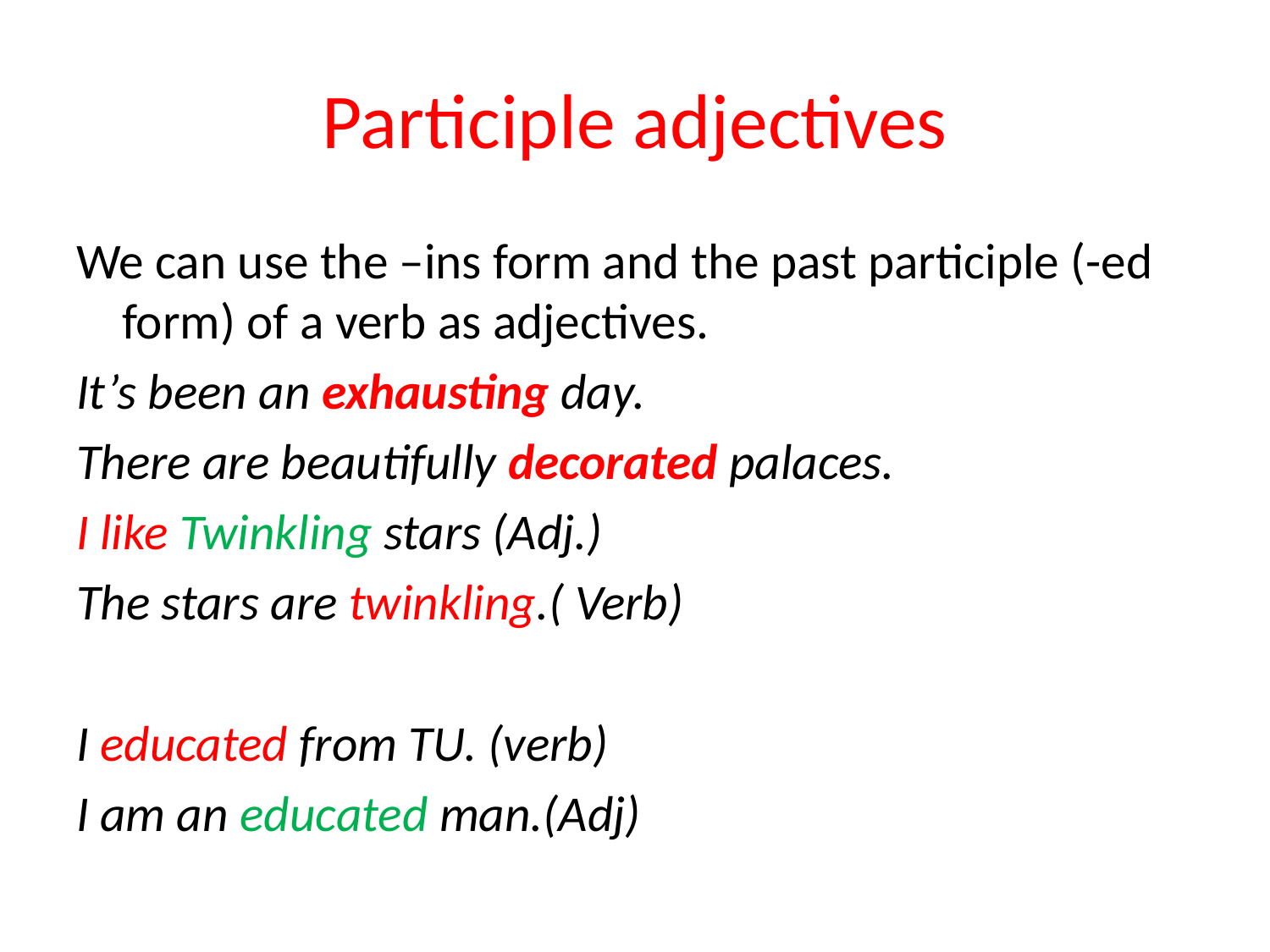

# Participle adjectives
We can use the –ins form and the past participle (-ed form) of a verb as adjectives.
It’s been an exhausting day.
There are beautifully decorated palaces.
I like Twinkling stars (Adj.)
The stars are twinkling.( Verb)

I educated from TU. (verb)
I am an educated man.(Adj)